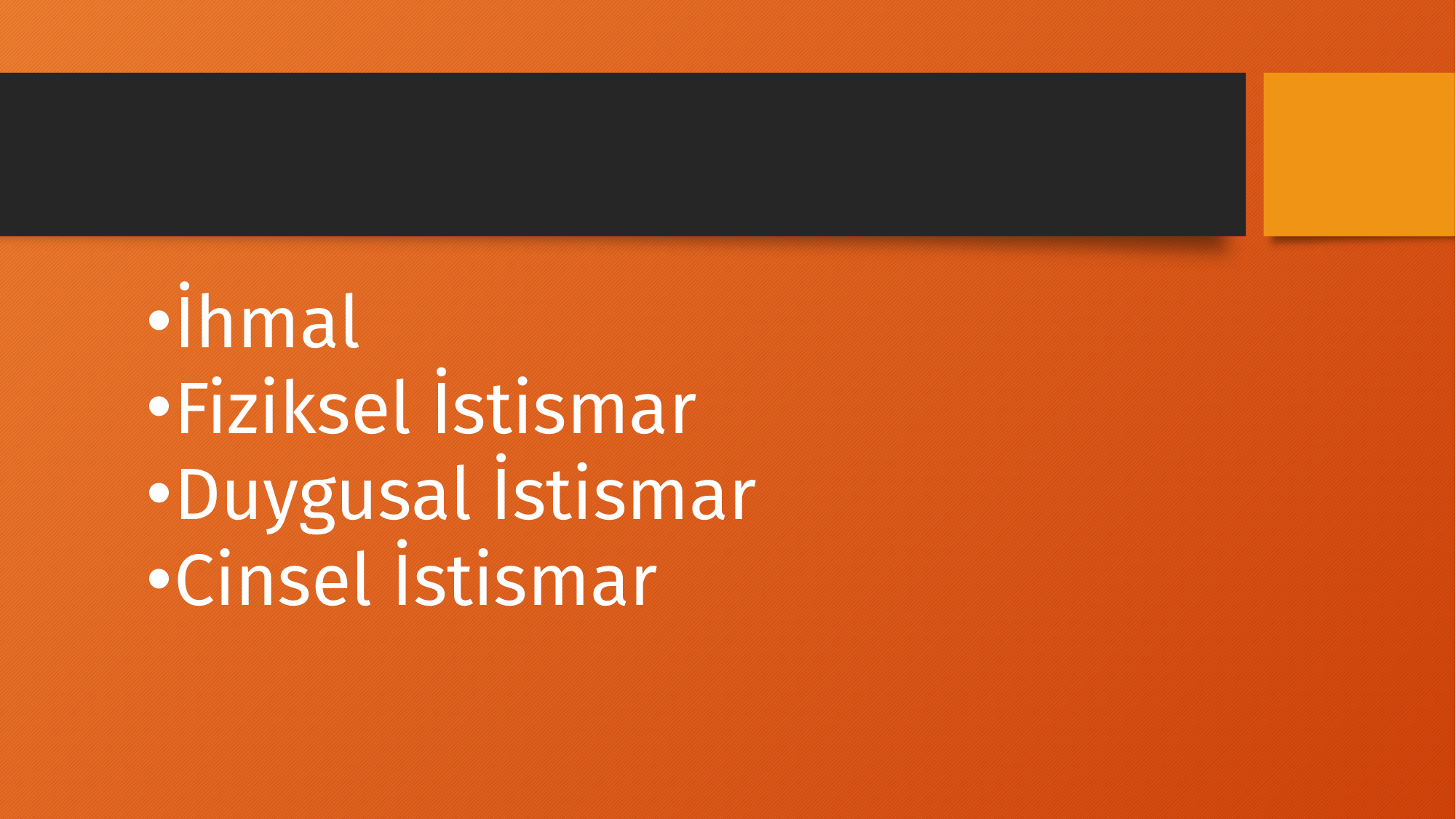

#
İhmal
Fiziksel İstismar
Duygusal İstismar
Cinsel İstismar